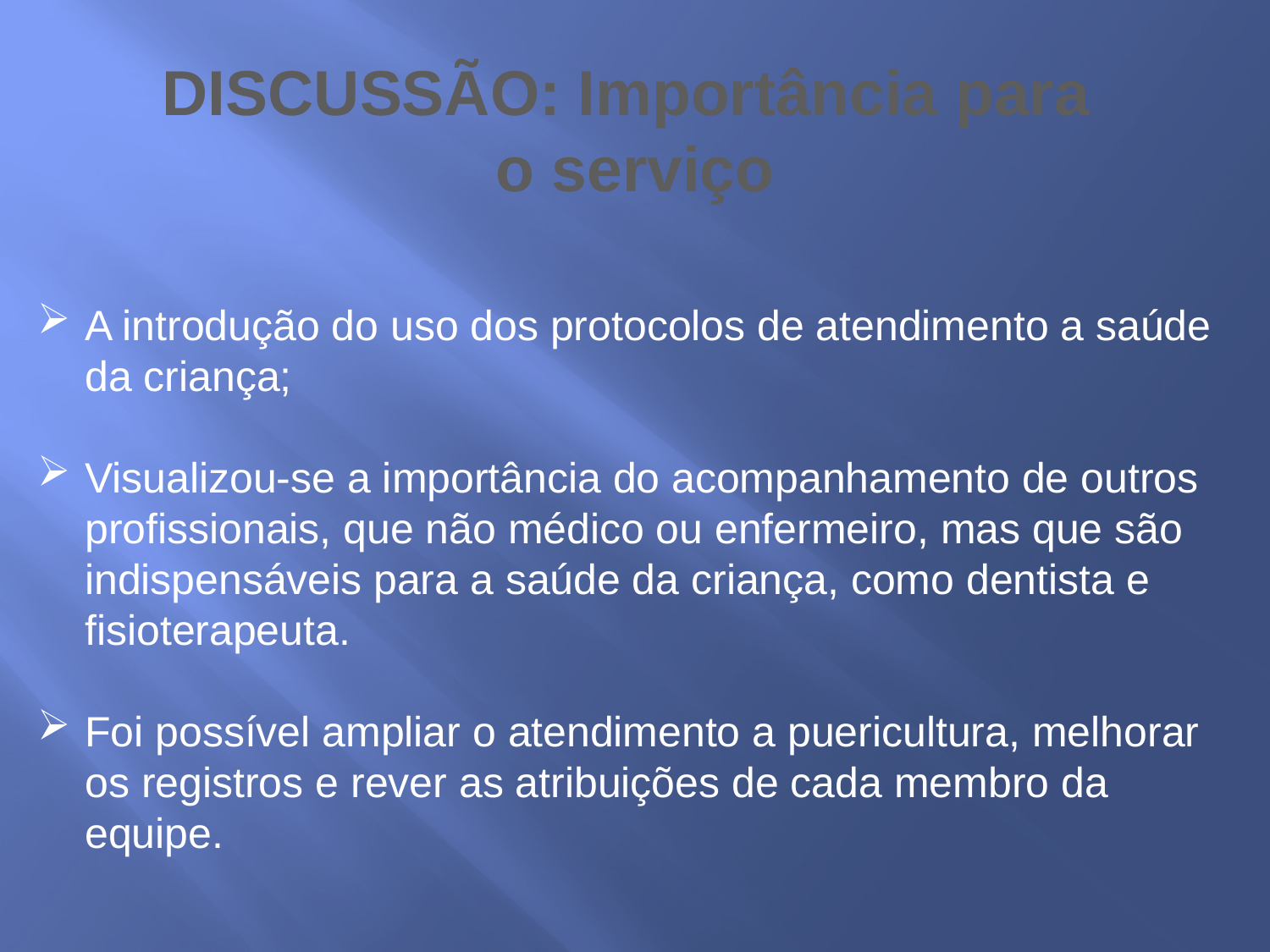

DISCUSSÃO: Importância para
o serviço
A introdução do uso dos protocolos de atendimento a saúde da criança;

Visualizou-se a importância do acompanhamento de outros profissionais, que não médico ou enfermeiro, mas que são indispensáveis para a saúde da criança, como dentista e fisioterapeuta.

Foi possível ampliar o atendimento a puericultura, melhorar os registros e rever as atribuições de cada membro da equipe.